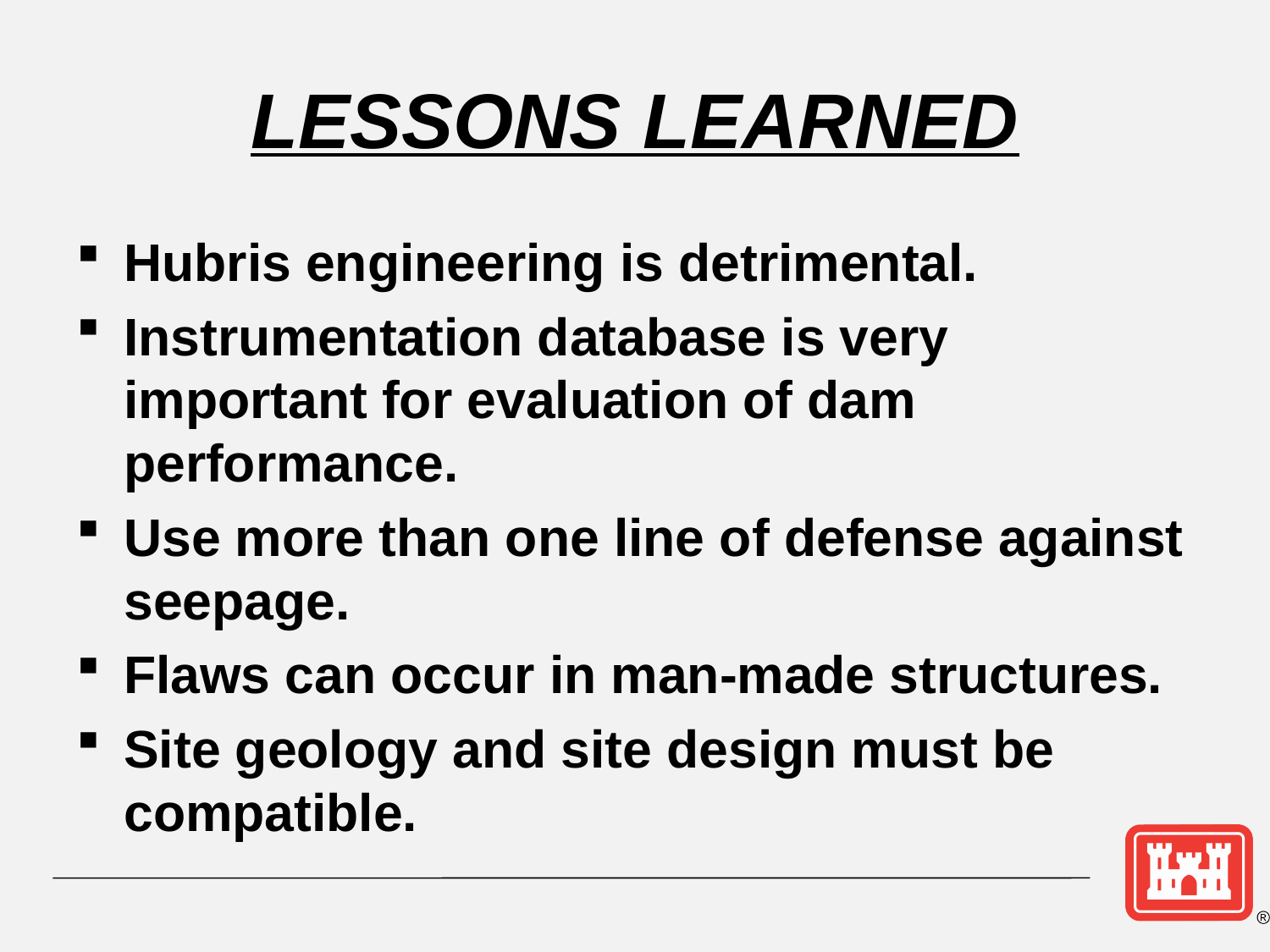

# LESSONS LEARNED
Hubris engineering is detrimental.
Instrumentation database is very important for evaluation of dam performance.
Use more than one line of defense against seepage.
Flaws can occur in man-made structures.
Site geology and site design must be compatible.